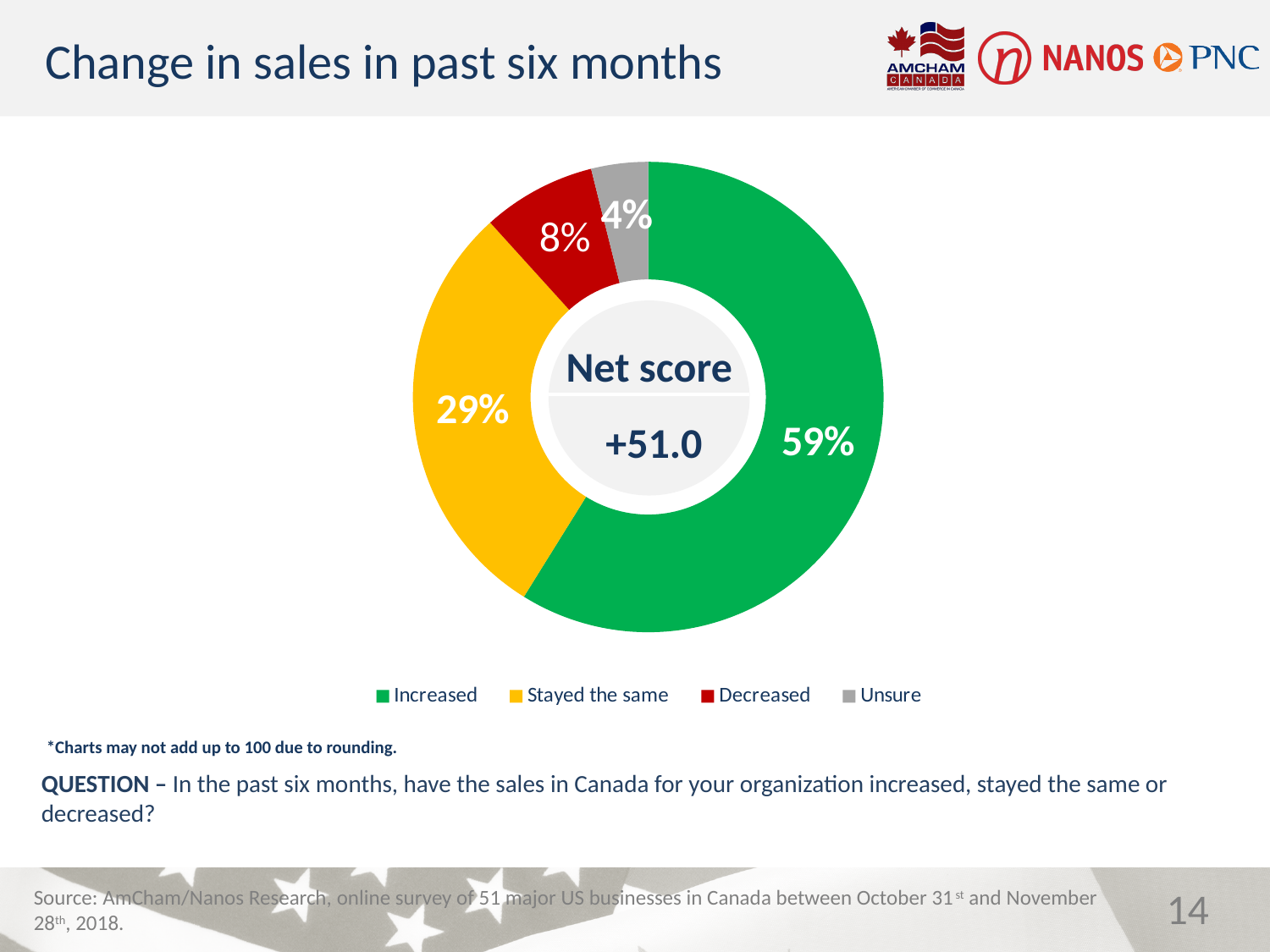

Change in sales in past six months

### Chart

| Category | Column1 |
|---|---|
| Increased | 58.8 |
| Stayed the same | 29.4 |
| Decreased | 7.8 |
| Unsure | 3.9 |
Net score
 +51.0

*Charts may not add up to 100 due to rounding.
QUESTION – In the past six months, have the sales in Canada for your organization increased, stayed the same or decreased?

14